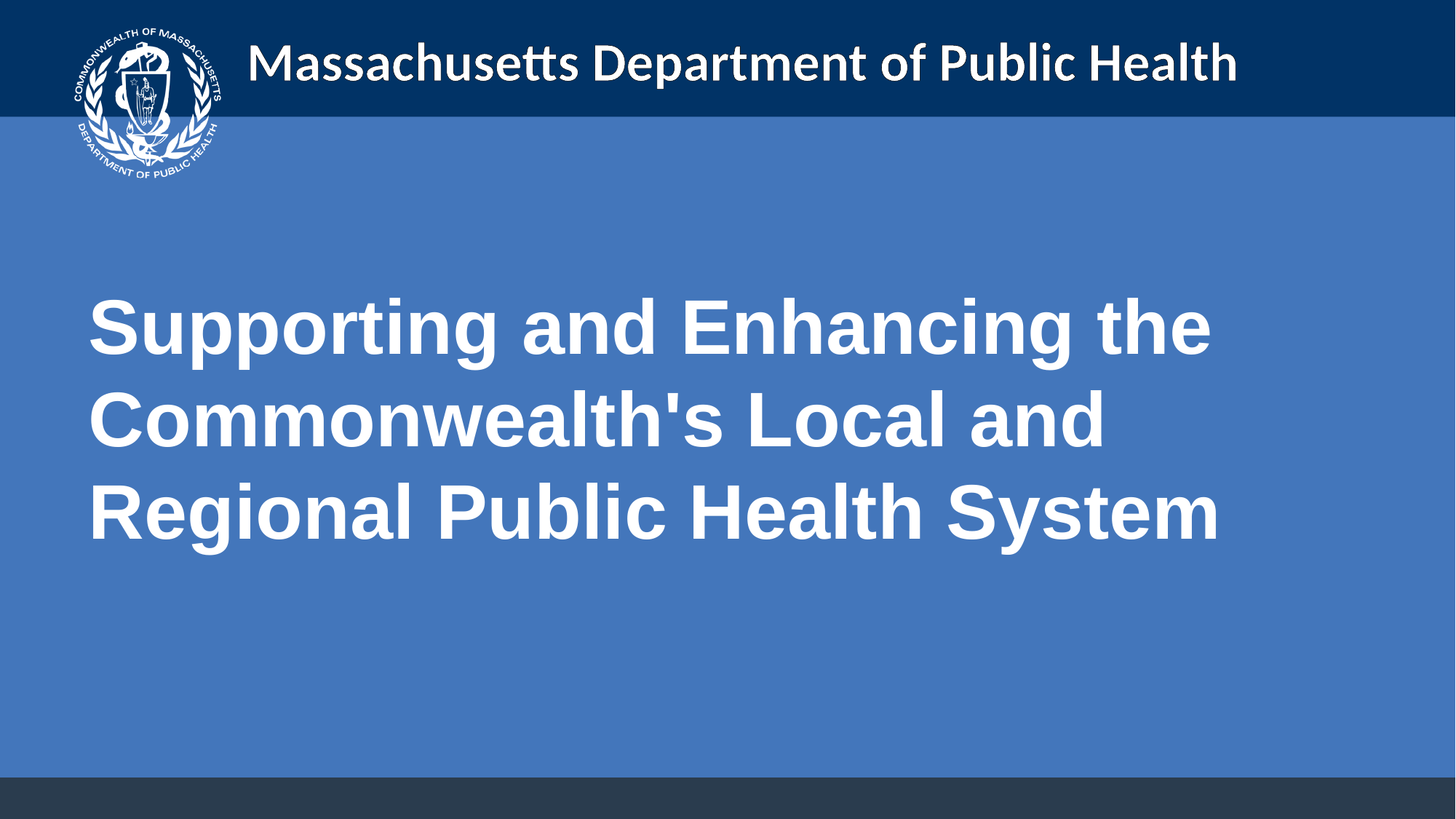

Supporting and Enhancing the Commonwealth's Local and Regional Public Health System